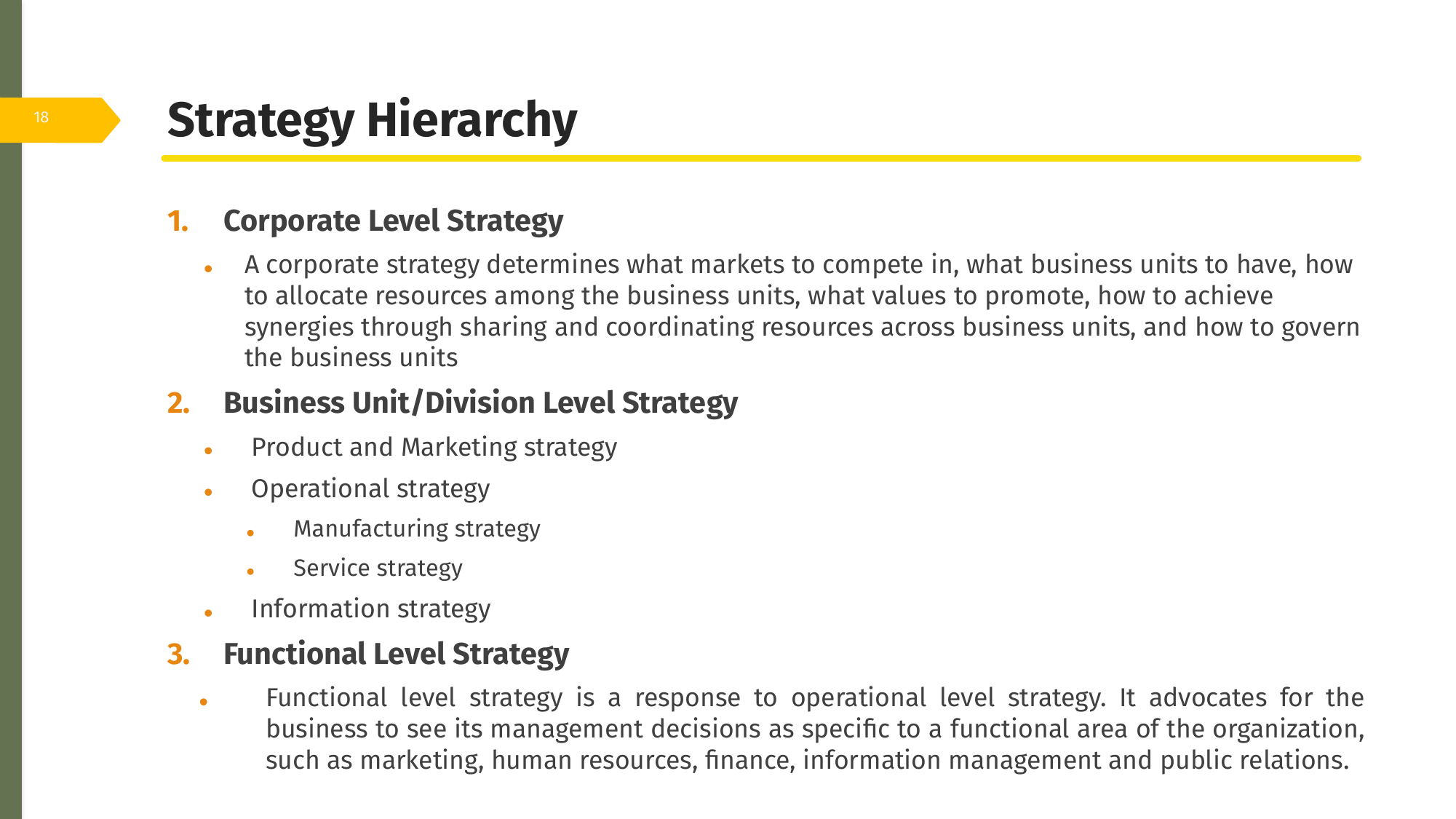

Corporate Level Strategy
A corporate strategy determines what markets to compete in, what business units to have, how to allocate resources among the business units, what values to promote, how to achieve synergies through sharing and coordinating resources across business units, and how to govern the business units
Business Unit/Division Level Strategy
Product and Marketing strategy
Operational strategy
Manufacturing strategy
Service strategy
Information strategy
Functional Level Strategy
Functional level strategy is a response to operational level strategy. It advocates for the business to see its management decisions as specific to a functional area of the organization, such as marketing, human resources, finance, information management and public relations.
# Strategy Hierarchy